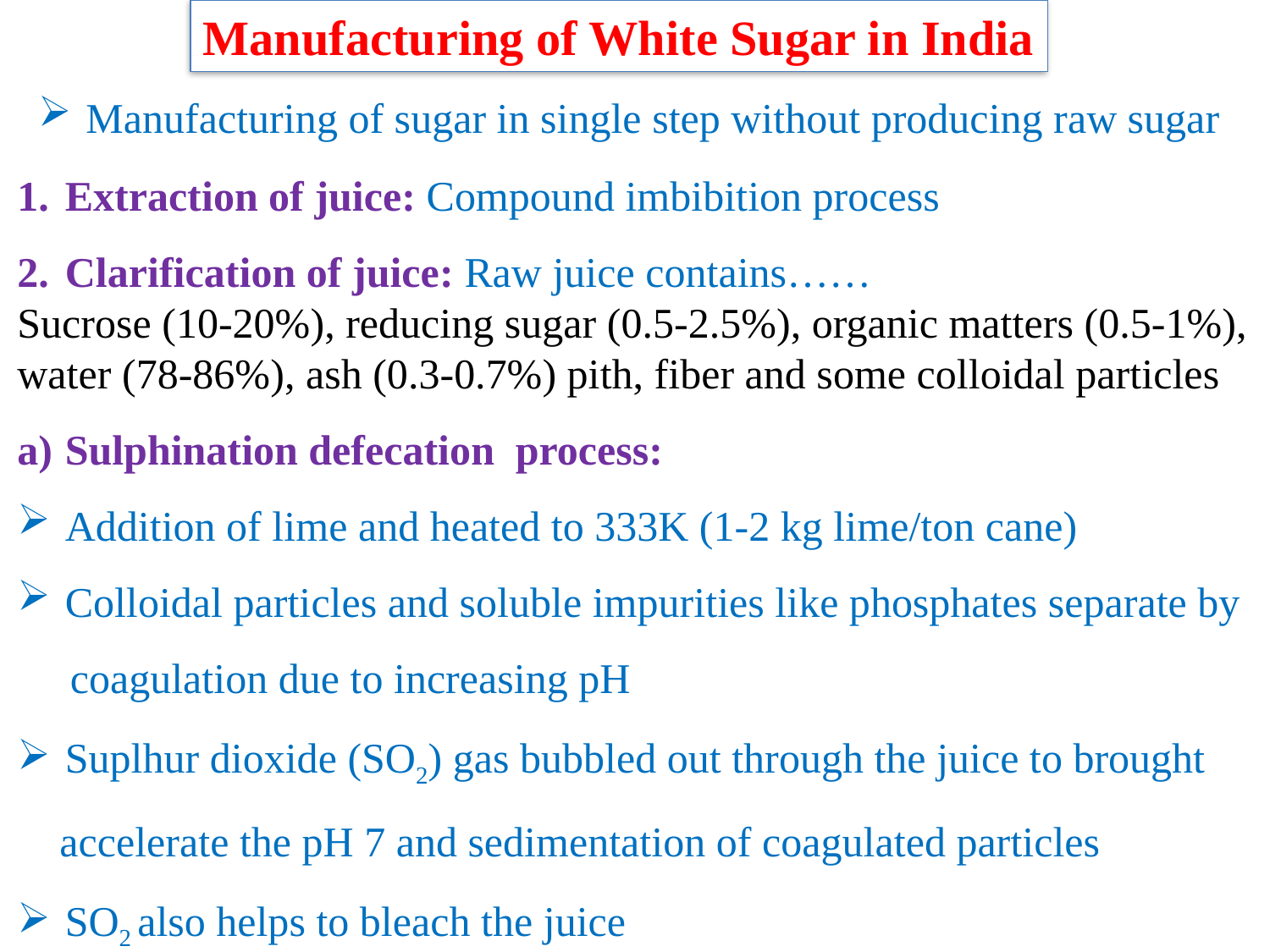

Manufacturing of White Sugar in India
Manufacturing of sugar in single step without producing raw sugar
Extraction of juice: Compound imbibition process
Clarification of juice: Raw juice contains……
Sucrose (10-20%), reducing sugar (0.5-2.5%), organic matters (0.5-1%),
water (78-86%), ash (0.3-0.7%) pith, fiber and some colloidal particles
Sulphination defecation  process:
Addition of lime and heated to 333K (1-2 kg lime/ton cane)
Colloidal particles and soluble impurities like phosphates separate by
     coagulation due to increasing pH
Suplhur dioxide (SO2) gas bubbled out through the juice to brought
    accelerate the pH 7 and sedimentation of coagulated particles
SO2 also helps to bleach the juice